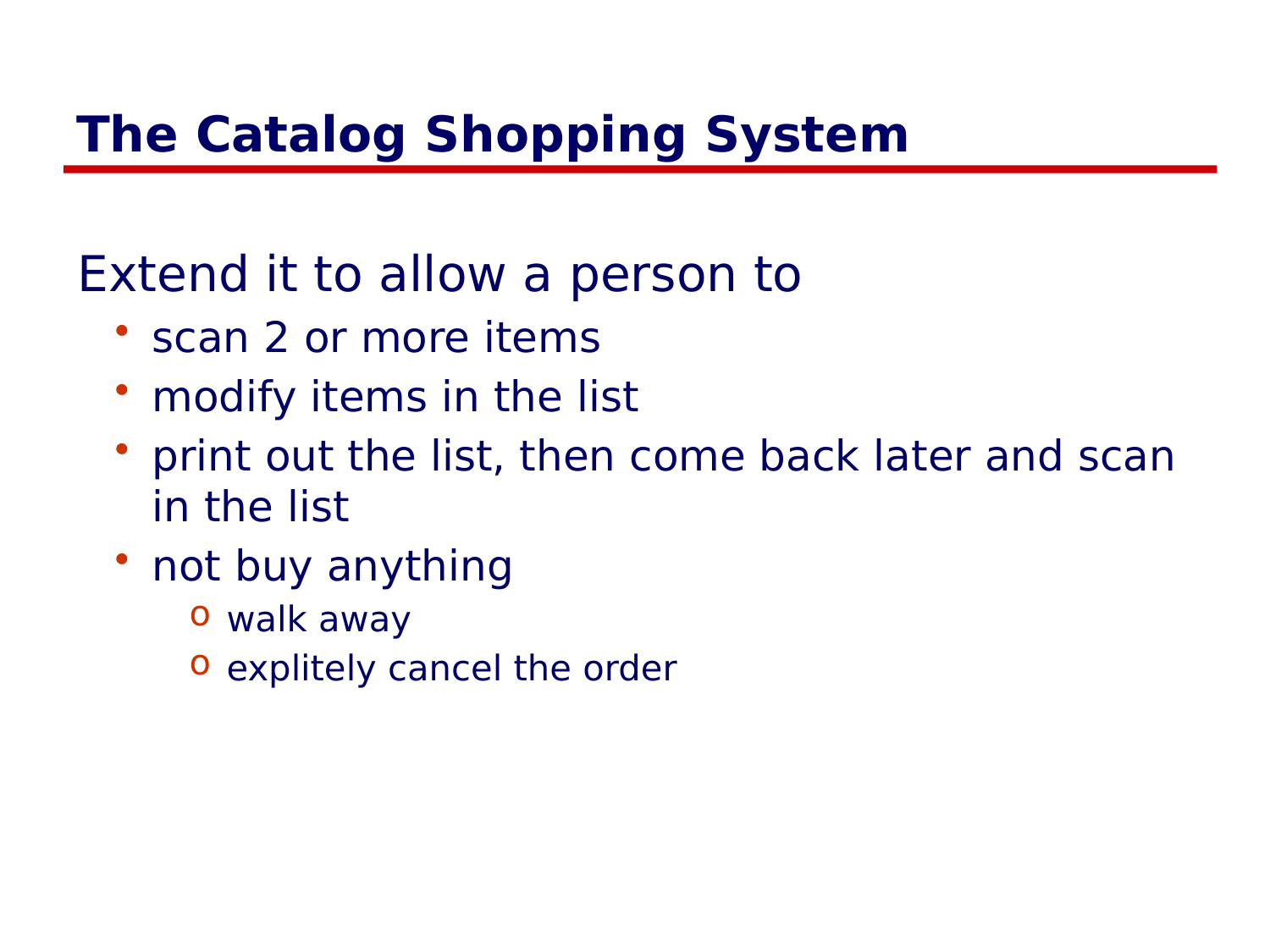

# The Catalog Shopping System
Extend it to allow a person to
scan 2 or more items
modify items in the list
print out the list, then come back later and scan in the list
not buy anything
walk away
explitely cancel the order